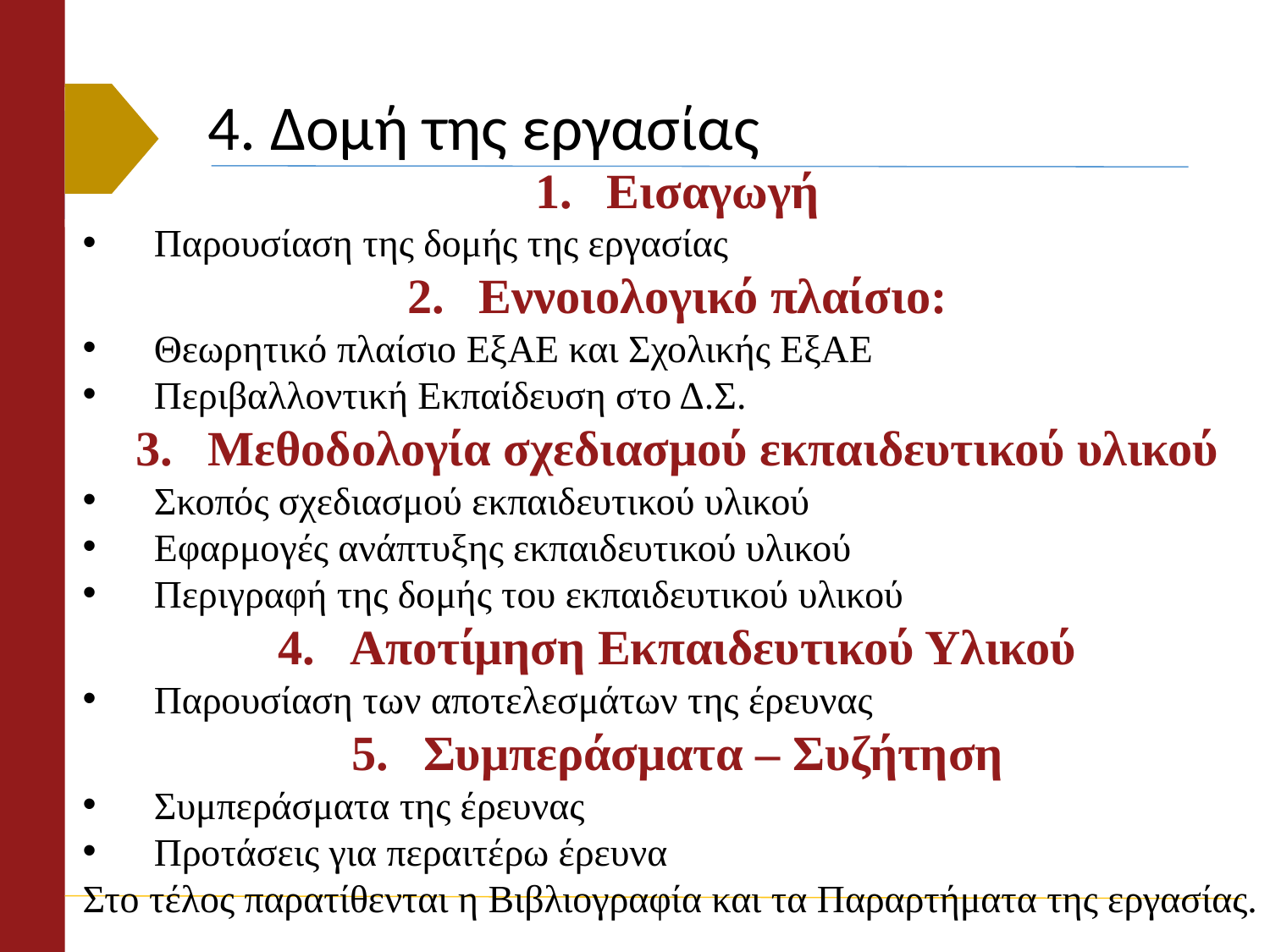

# 4. Δομή της εργασίας
Εισαγωγή
Παρουσίαση της δομής της εργασίας
Εννοιολογικό πλαίσιο:
Θεωρητικό πλαίσιο ΕξΑΕ και Σχολικής ΕξΑΕ
Περιβαλλοντική Εκπαίδευση στο Δ.Σ.
Μεθοδολογία σχεδιασμού εκπαιδευτικού υλικού
Σκοπός σχεδιασμού εκπαιδευτικού υλικού
Εφαρμογές ανάπτυξης εκπαιδευτικού υλικού
Περιγραφή της δομής του εκπαιδευτικού υλικού
Αποτίμηση Εκπαιδευτικού Υλικού
Παρουσίαση των αποτελεσμάτων της έρευνας
Συμπεράσματα – Συζήτηση
Συμπεράσματα της έρευνας
Προτάσεις για περαιτέρω έρευνα
Στο τέλος παρατίθενται η Βιβλιογραφία και τα Παραρτήματα της εργασίας.